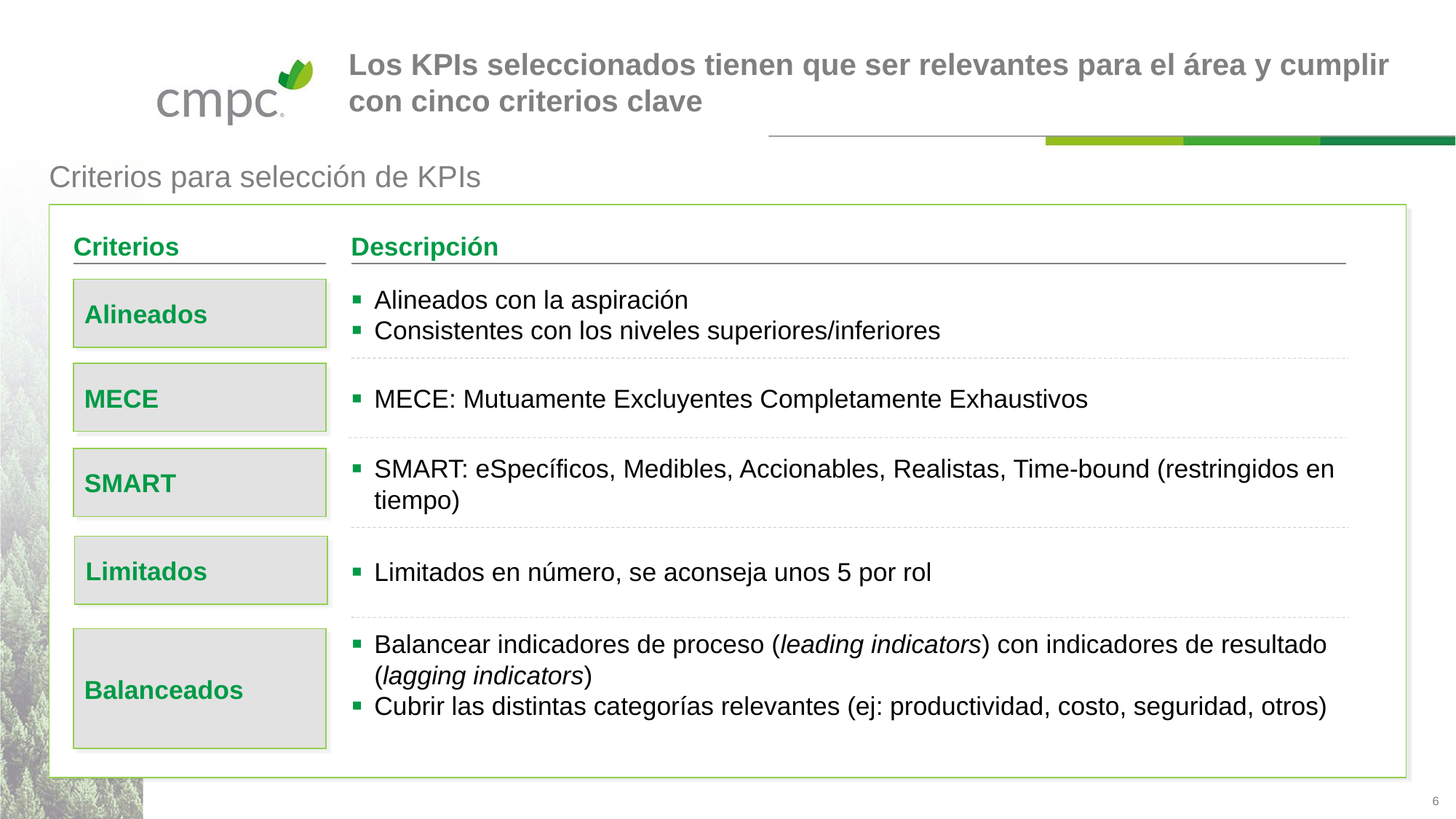

# Los KPIs seleccionados tienen que ser relevantes para el área y cumplir con cinco criterios clave
Criterios para selección de KPIs

Criterios
Descripción
Alineados
Alineados con la aspiración
Consistentes con los niveles superiores/inferiores

MECE
MECE: Mutuamente Excluyentes Completamente Exhaustivos

SMART
SMART: eSpecíficos, Medibles, Accionables, Realistas, Time-bound (restringidos en tiempo)

Limitados
Limitados en número, se aconseja unos 5 por rol

Balancear indicadores de proceso (leading indicators) con indicadores de resultado (lagging indicators)
Cubrir las distintas categorías relevantes (ej: productividad, costo, seguridad, otros)
Balanceados